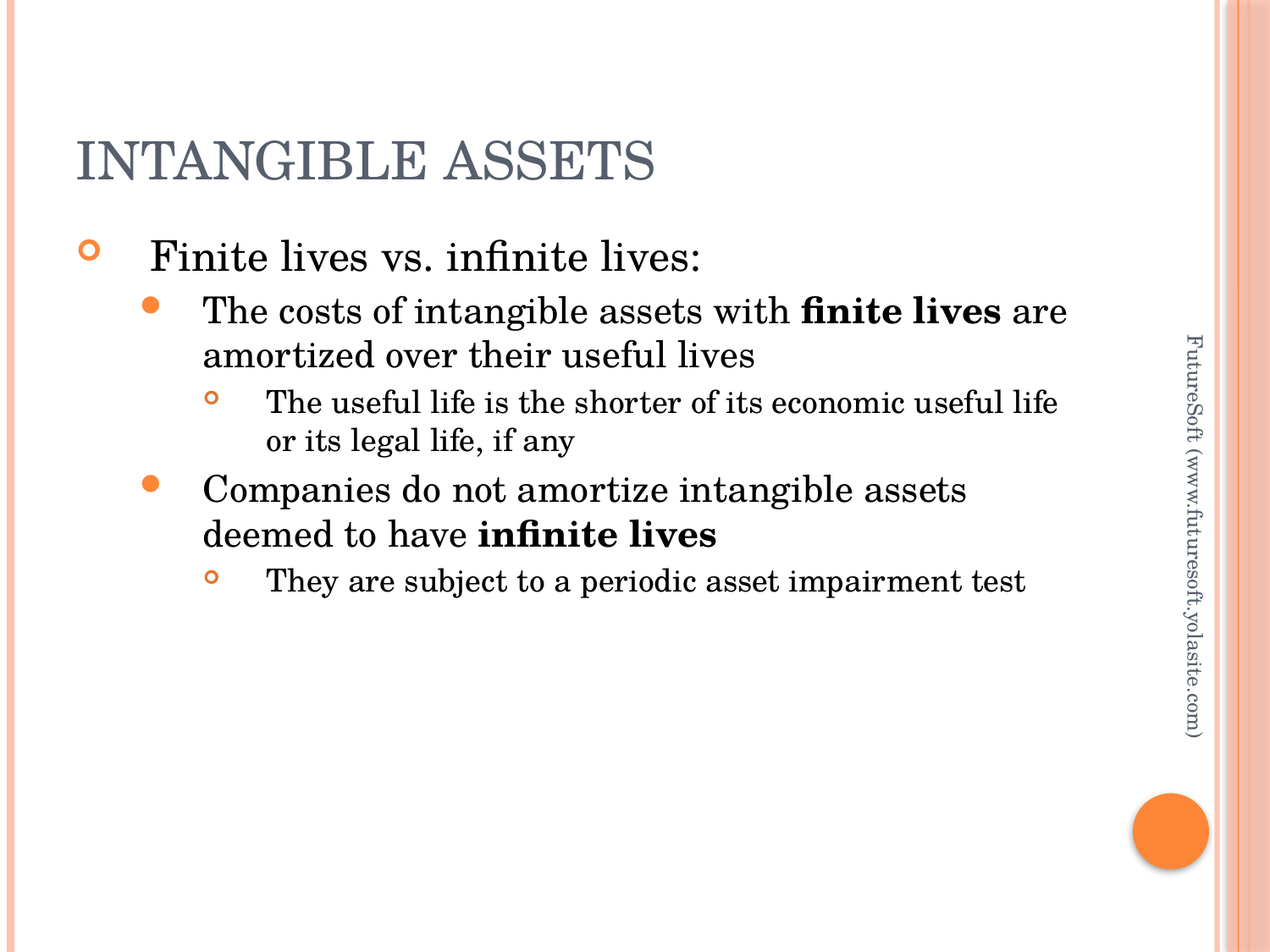

# Intangible Assets
Finite lives vs. infinite lives:
The costs of intangible assets with finite lives are amortized over their useful lives
The useful life is the shorter of its economic useful life or its legal life, if any
Companies do not amortize intangible assets deemed to have infinite lives
They are subject to a periodic asset impairment test

FutureSoft (www.futuresoft.yolasite.com)